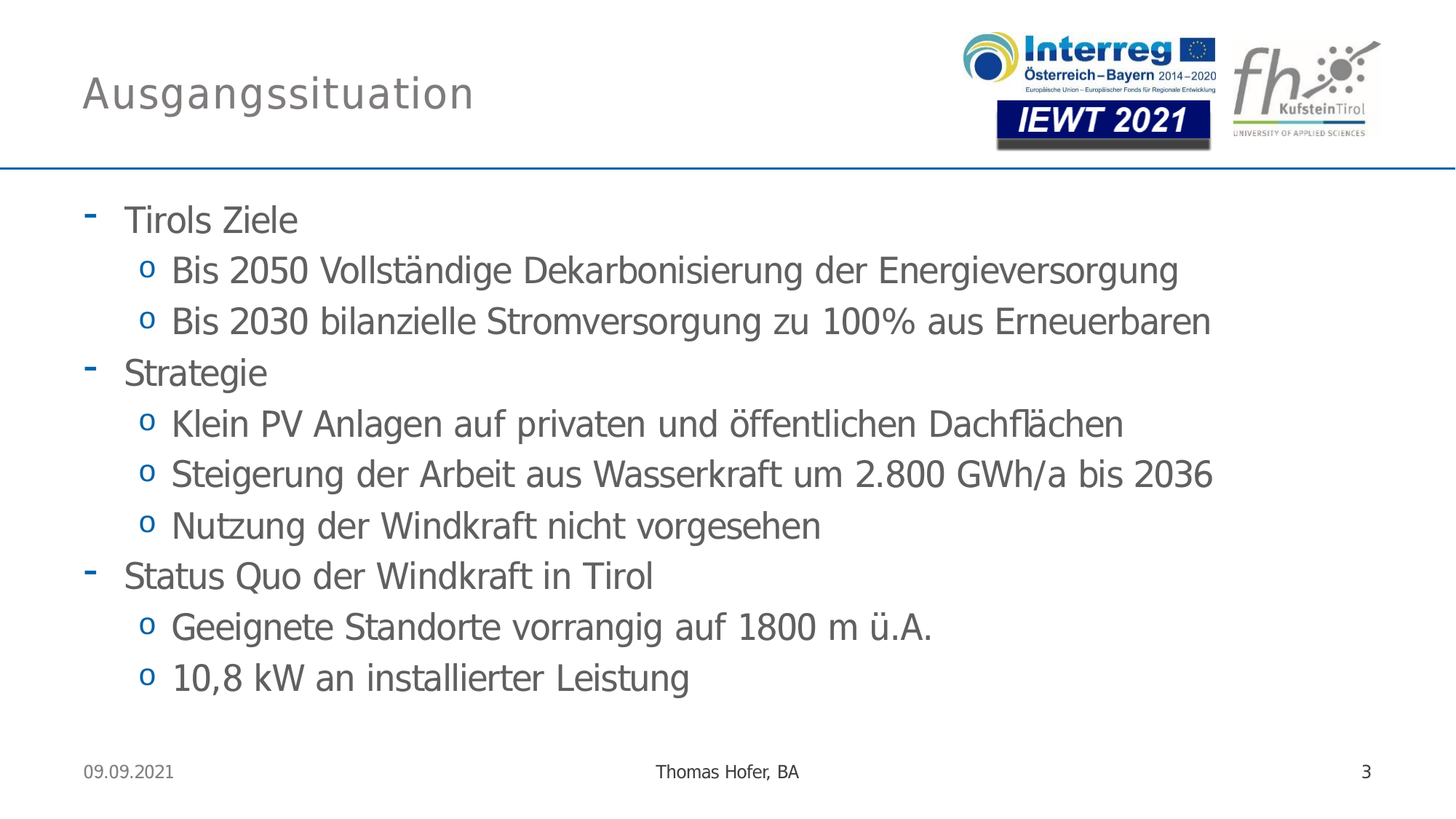

# Ausgangssituation
Tirols Ziele
Bis 2050 Vollständige Dekarbonisierung der Energieversorgung
Bis 2030 bilanzielle Stromversorgung zu 100% aus Erneuerbaren
Strategie
Klein PV Anlagen auf privaten und öffentlichen Dachflächen
Steigerung der Arbeit aus Wasserkraft um 2.800 GWh/a bis 2036
Nutzung der Windkraft nicht vorgesehen
Status Quo der Windkraft in Tirol
Geeignete Standorte vorrangig auf 1800 m ü.A.
10,8 kW an installierter Leistung

Thomas Hofer, BA
3